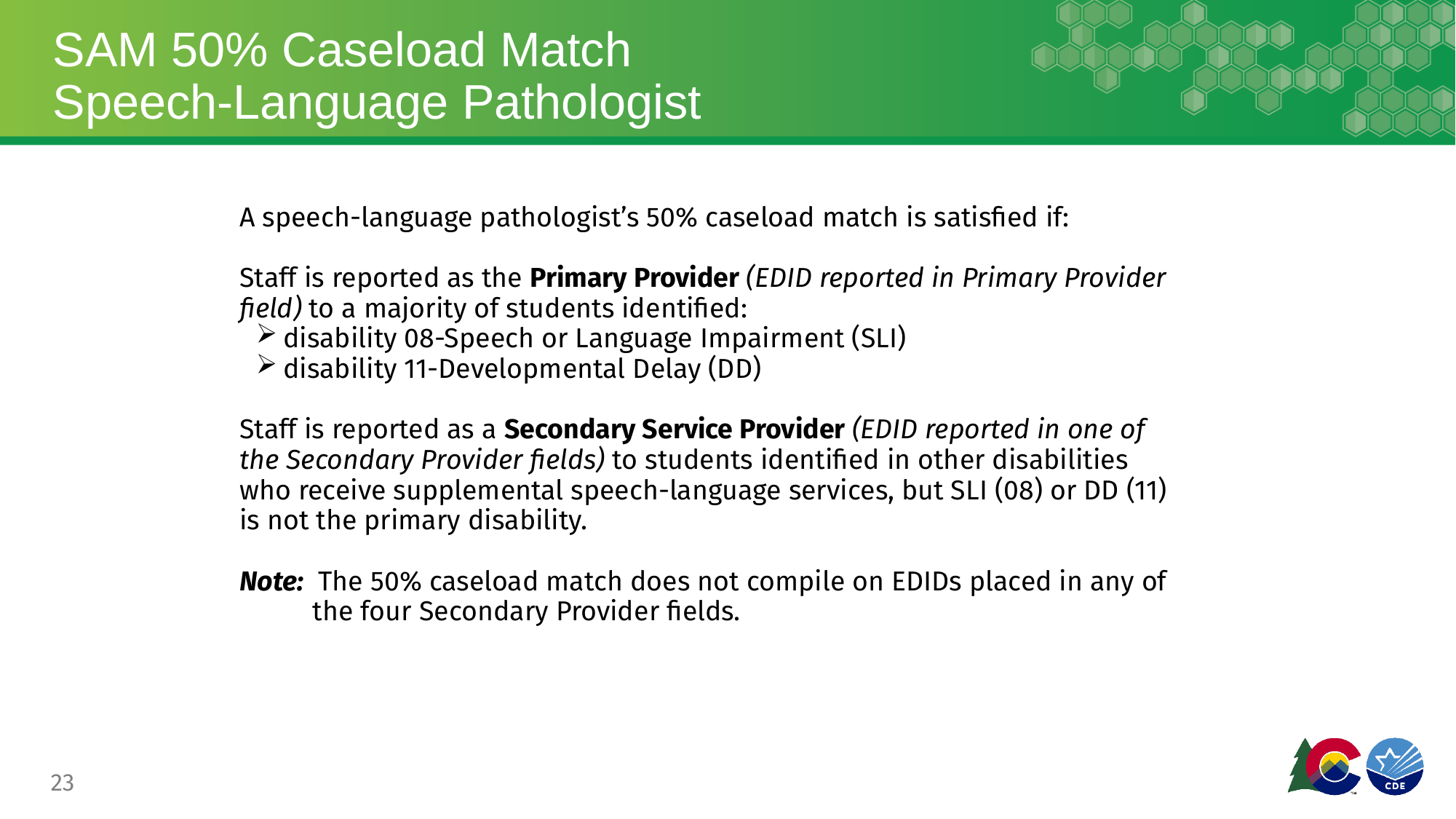

# SAM 50% Caseload Match Speech-Language Pathologist
A speech-language pathologist’s 50% caseload match is satisfied if:

Staff is reported as the Primary Provider (EDID reported in Primary Provider field) to a majority of students identified:
disability 08-Speech or Language Impairment (SLI)
disability 11-Developmental Delay (DD)

Staff is reported as a Secondary Service Provider (EDID reported in one of the Secondary Provider fields) to students identified in other disabilities who receive supplemental speech-language services, but SLI (08) or DD (11) is not the primary disability.

Note:  The 50% caseload match does not compile on EDIDs placed in any of the four Secondary Provider fields.

23